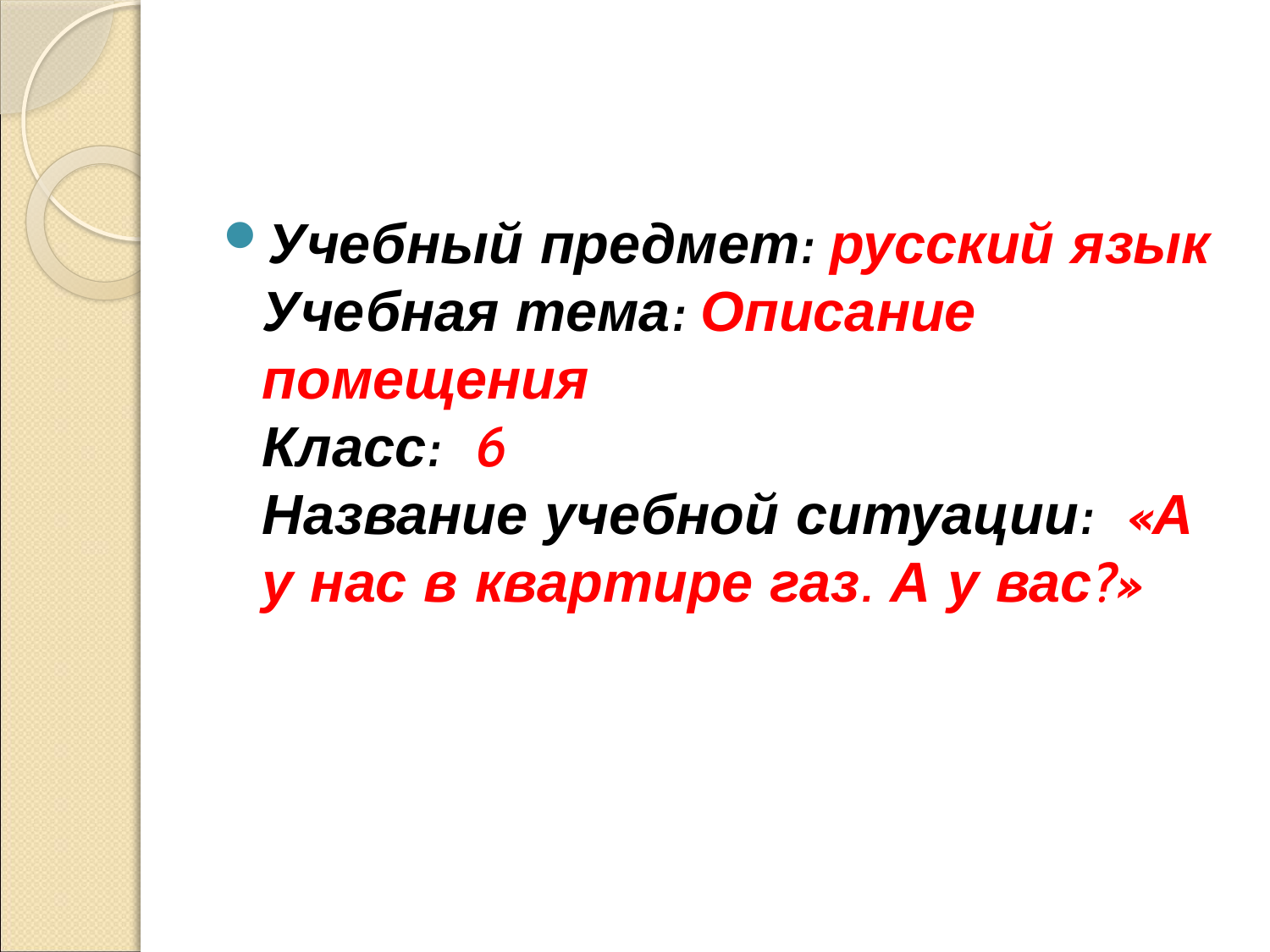

#
Учебный предмет: русский язык
Учебная тема: Описание помещения
Класс:  6
Название учебной ситуации:  «А у нас в квартире газ. А у вас?»